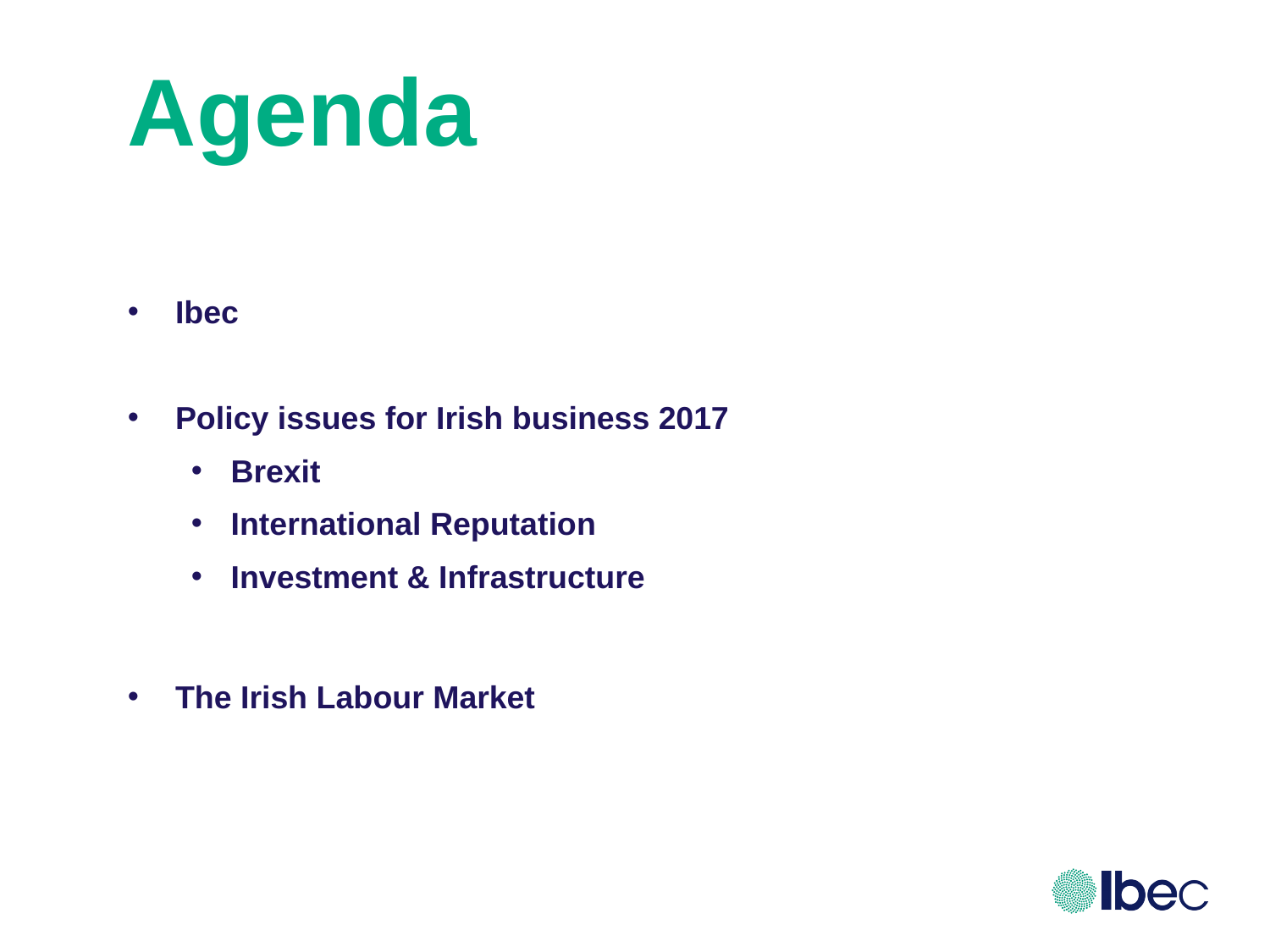

# Agenda
Ibec

Policy issues for Irish business 2017
Brexit
International Reputation
Investment & Infrastructure

The Irish Labour Market